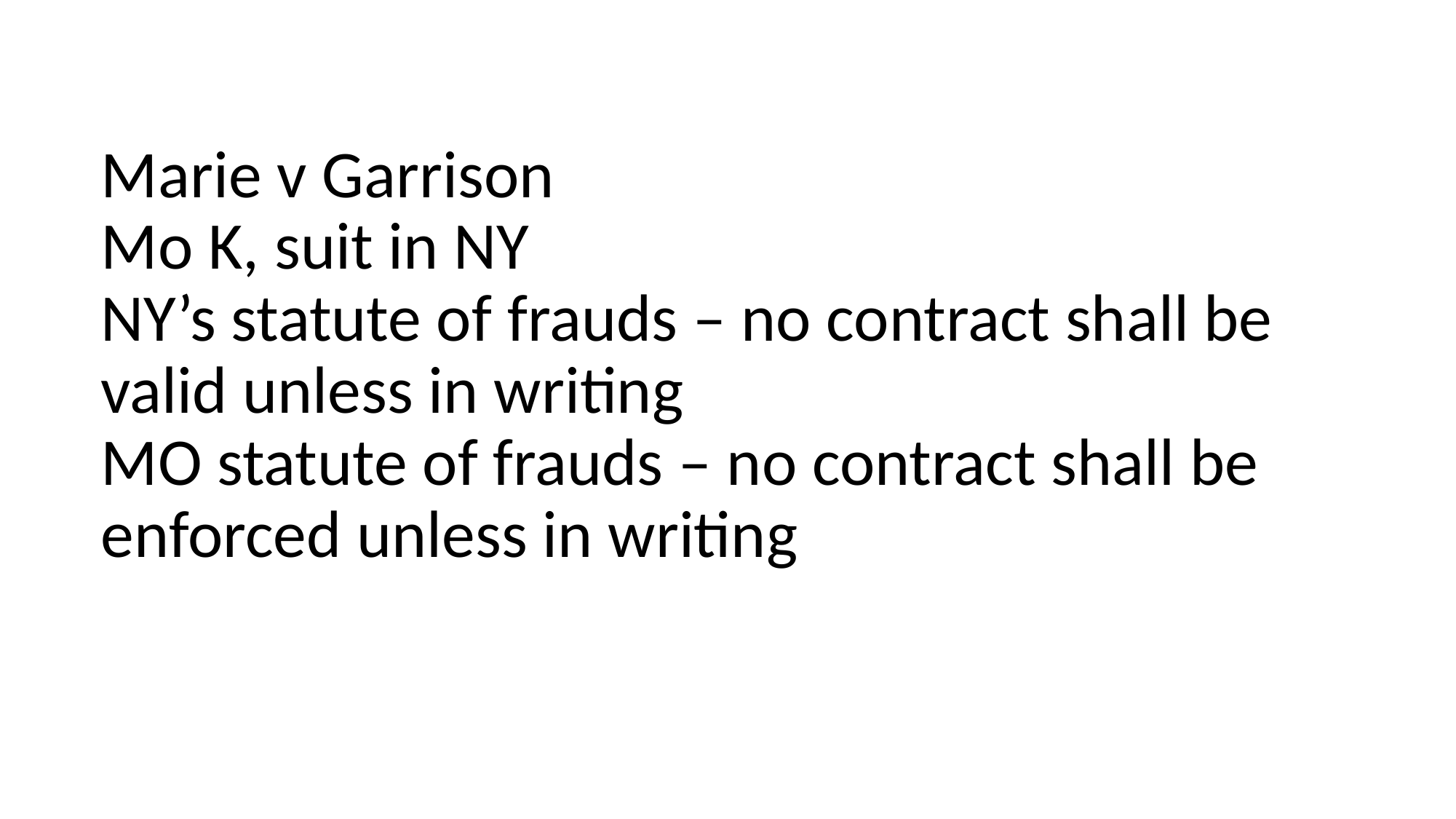

# Marie v Garrison Mo K, suit in NY NY’s statute of frauds – no contract shall be valid unless in writing MO statute of frauds – no contract shall be enforced unless in writing